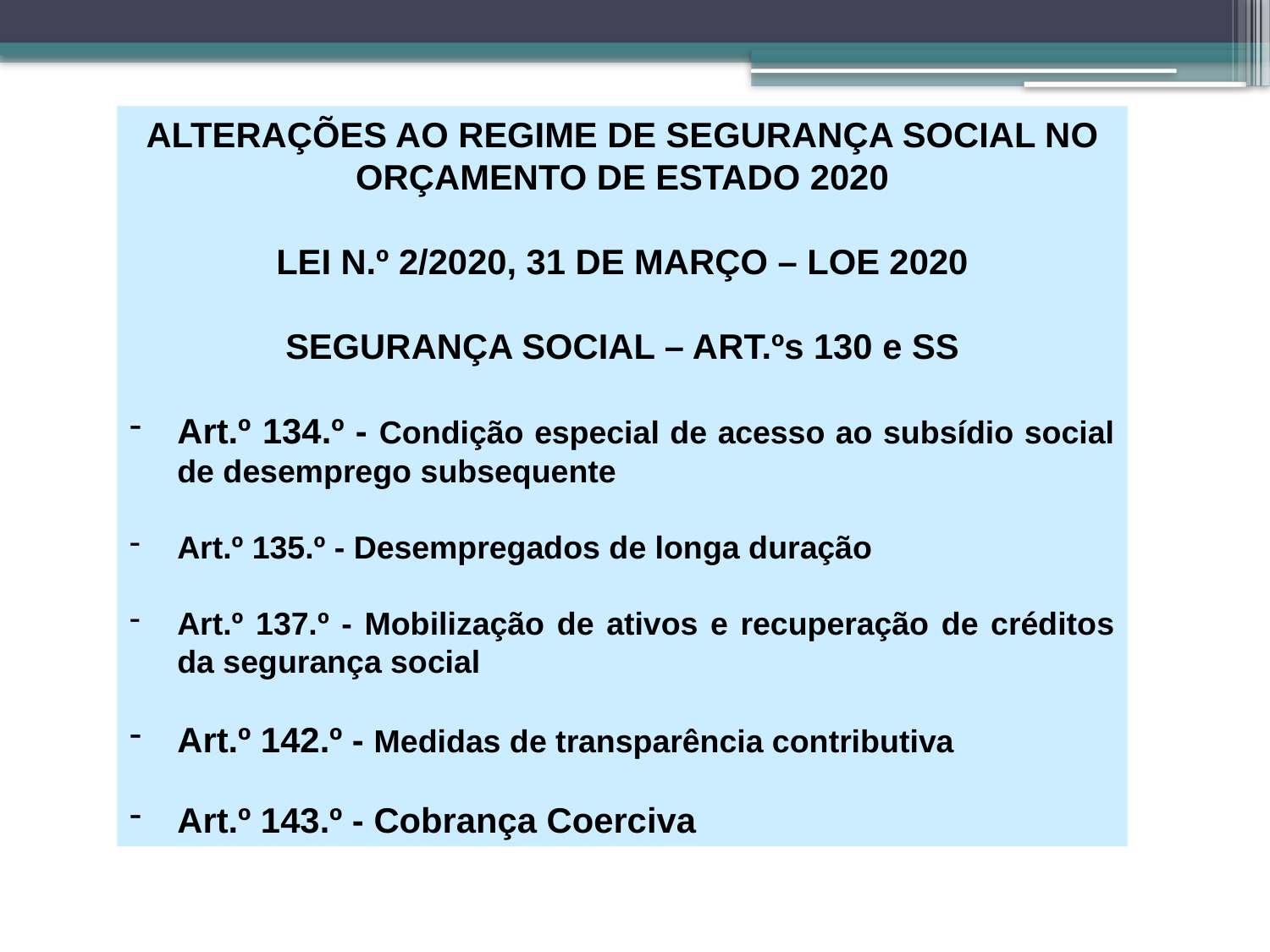

ALTERAÇÕES AO REGIME DE SEGURANÇA SOCIAL NO ORÇAMENTO DE ESTADO 2020

LEI N.º 2/2020, 31 DE MARÇO – LOE 2020

SEGURANÇA SOCIAL – ART.ºs 130 e SS

Art.º 134.º - Condição especial de acesso ao subsídio social de desemprego subsequente

Art.º 135.º - Desempregados de longa duração

Art.º 137.º - Mobilização de ativos e recuperação de créditos da segurança social

Art.º 142.º - Medidas de transparência contributiva

Art.º 143.º - Cobrança Coerciva